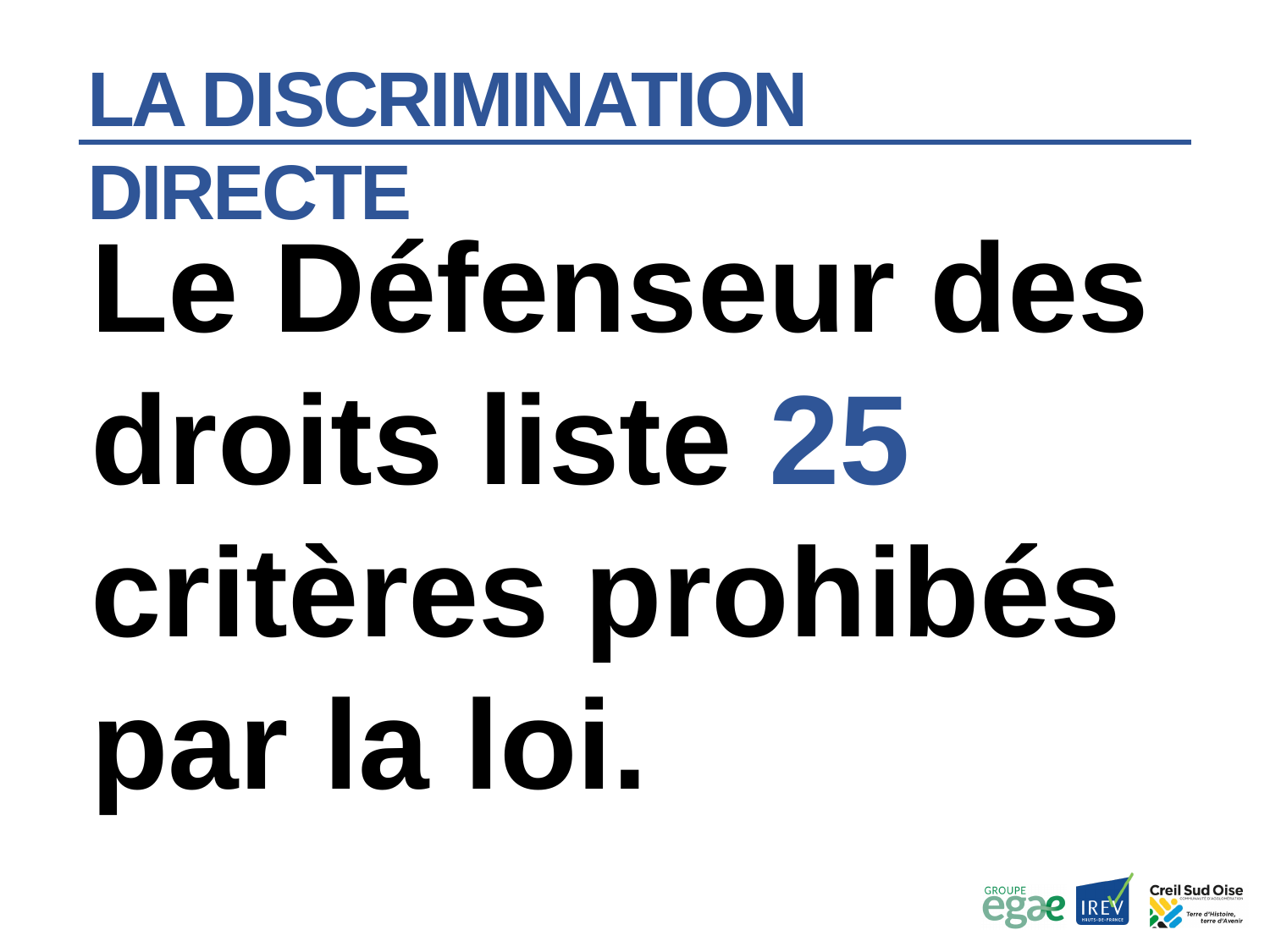

La discrimination directe
Le Défenseur des droits liste 25 critères prohibés par la loi.